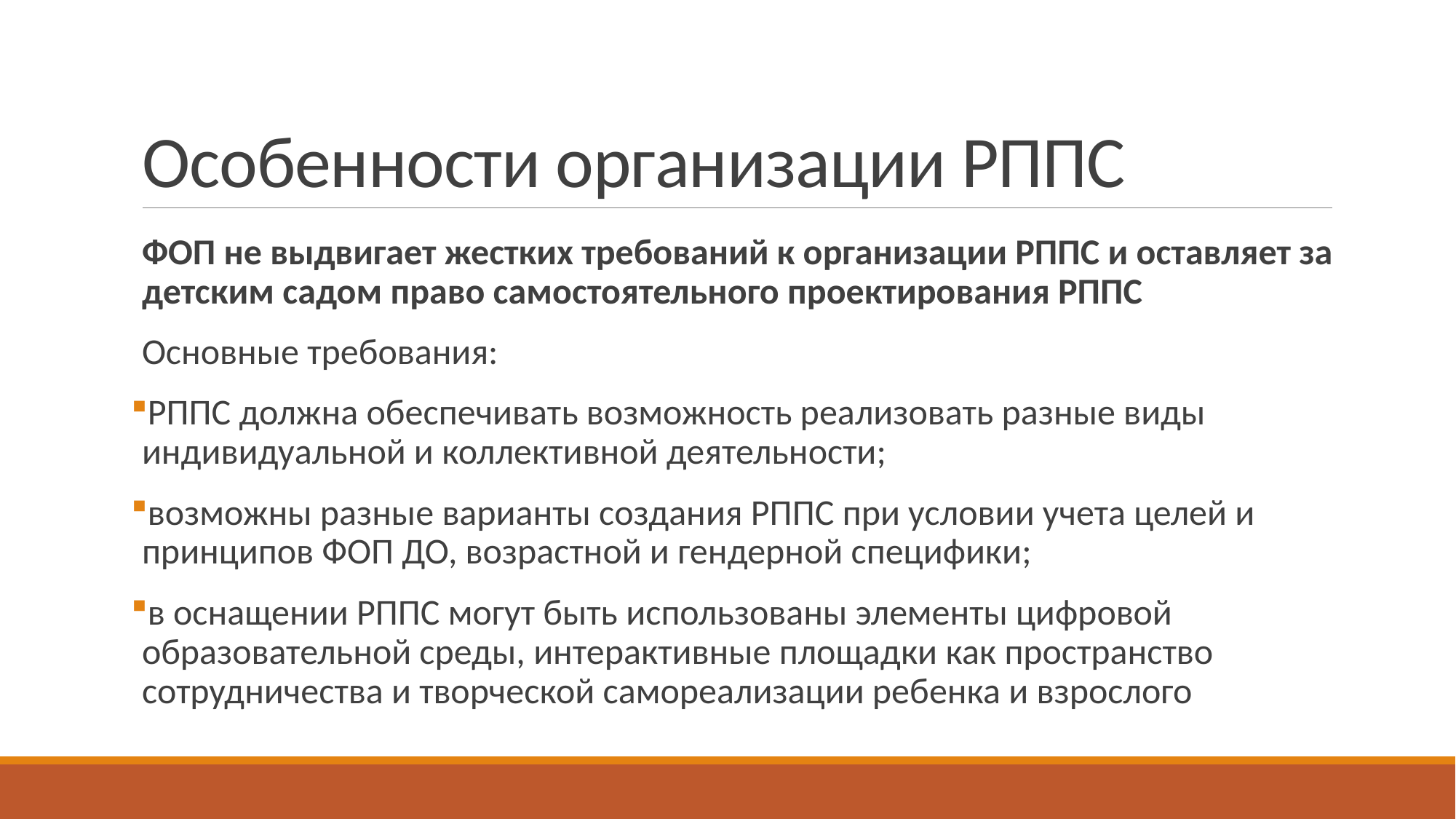

# Особенности организации РППС
ФОП не выдвигает жестких требований к организации РППС и оставляет за детским садом право самостоятельного проектирования РППС
Основные требования:
РППС должна обеспечивать возможность реализовать разные виды индивидуальной и коллективной деятельности;
возможны разные варианты создания РППС при условии учета целей и принципов ФОП ДО, возрастной и гендерной специфики;
в оснащении РППС могут быть использованы элементы цифровой образовательной среды, интерактивные площадки как пространство сотрудничества и творческой самореализации ребенка и взрослого